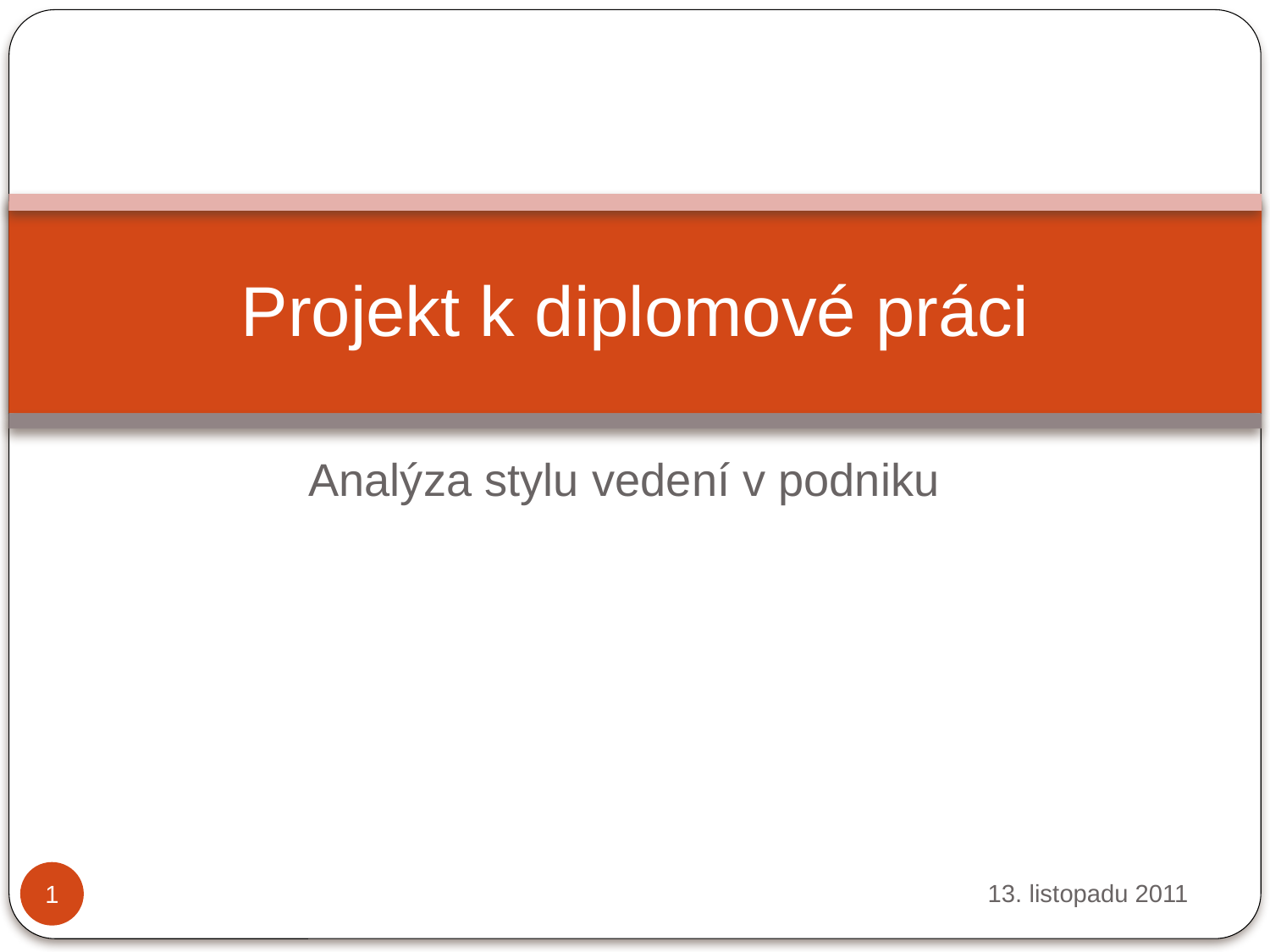

# Projekt k diplomové práci
Analýza stylu vedení v podniku
13. listopadu 2011
1